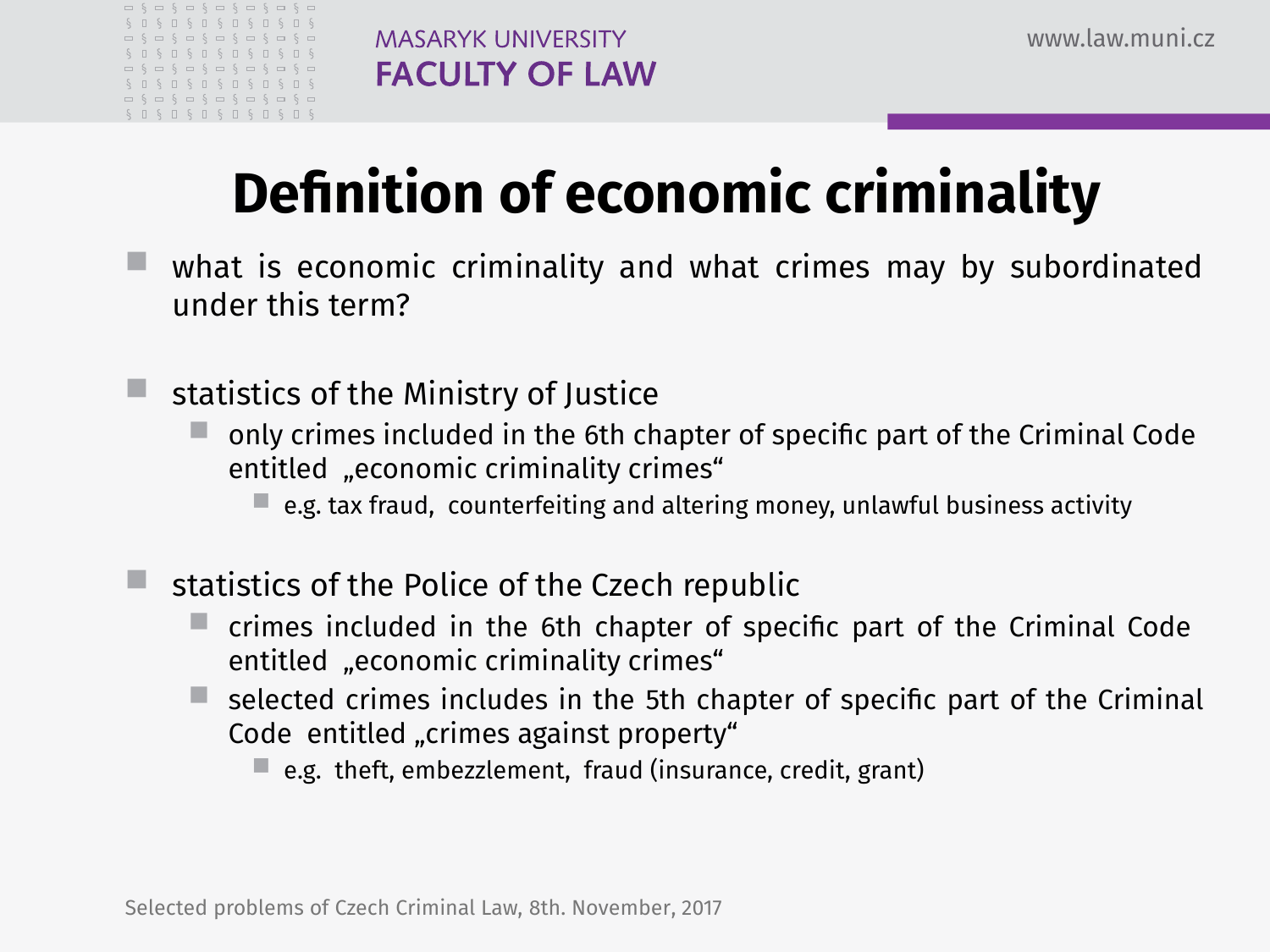

# Definition of economic criminality
what is economic criminality and what crimes may by subordinated under this term?

statistics of the Ministry of Justice
only crimes included in the 6th chapter of specific part of the Criminal Code  entitled  „economic criminality crimes“
e.g. tax fraud,  counterfeiting and altering money, unlawful business activity

statistics of the Police of the Czech republic
crimes included in the 6th chapter of specific part of the Criminal Code  entitled  „economic criminality crimes“
selected crimes includes in the 5th chapter of specific part of the Criminal Code  entitled „crimes against property“
e.g.  theft, embezzlement,  fraud (insurance, credit, grant)
Selected problems of Czech Criminal Law, 8th. November, 2017